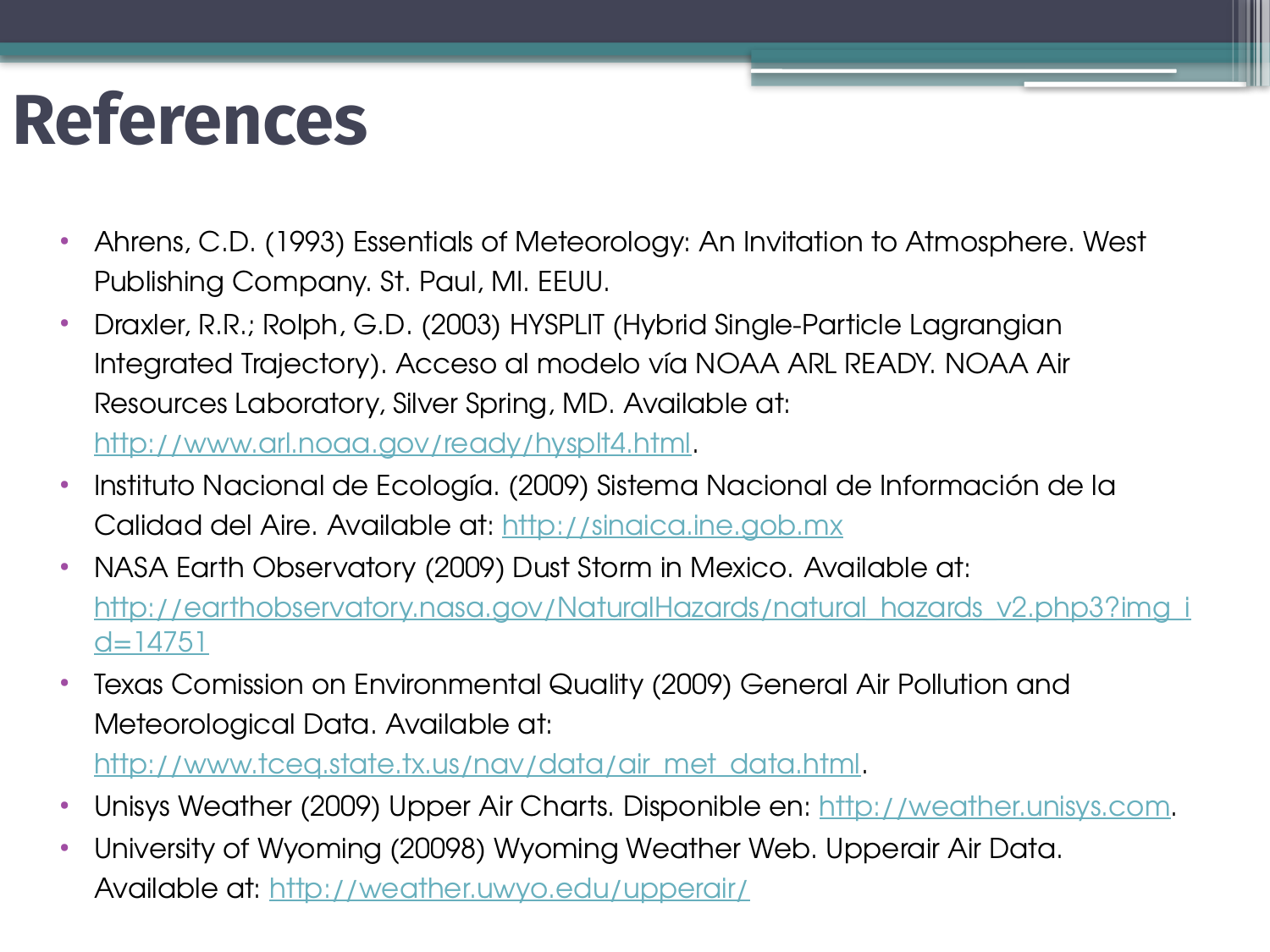

# References
Ahrens, C.D. (1993) Essentials of Meteorology: An Invitation to Atmosphere. West Publishing Company. St. Paul, MI. EEUU.
Draxler, R.R.; Rolph, G.D. (2003) HYSPLIT (Hybrid Single-Particle Lagrangian Integrated Trajectory). Acceso al modelo vía NOAA ARL READY. NOAA Air Resources Laboratory, Silver Spring, MD. Available at: http://www.arl.noaa.gov/ready/hysplt4.html.
Instituto Nacional de Ecología. (2009) Sistema Nacional de Información de la Calidad del Aire. Available at: http://sinaica.ine.gob.mx
NASA Earth Observatory (2009) Dust Storm in Mexico. Available at: http://earthobservatory.nasa.gov/NaturalHazards/natural_hazards_v2.php3?img_id=14751
Texas Comission on Environmental Quality (2009) General Air Pollution and Meteorological Data. Available at: http://www.tceq.state.tx.us/nav/data/air_met_data.html.
Unisys Weather (2009) Upper Air Charts. Disponible en: http://weather.unisys.com.
University of Wyoming (20098) Wyoming Weather Web. Upperair Air Data. Available at: http://weather.uwyo.edu/upperair/